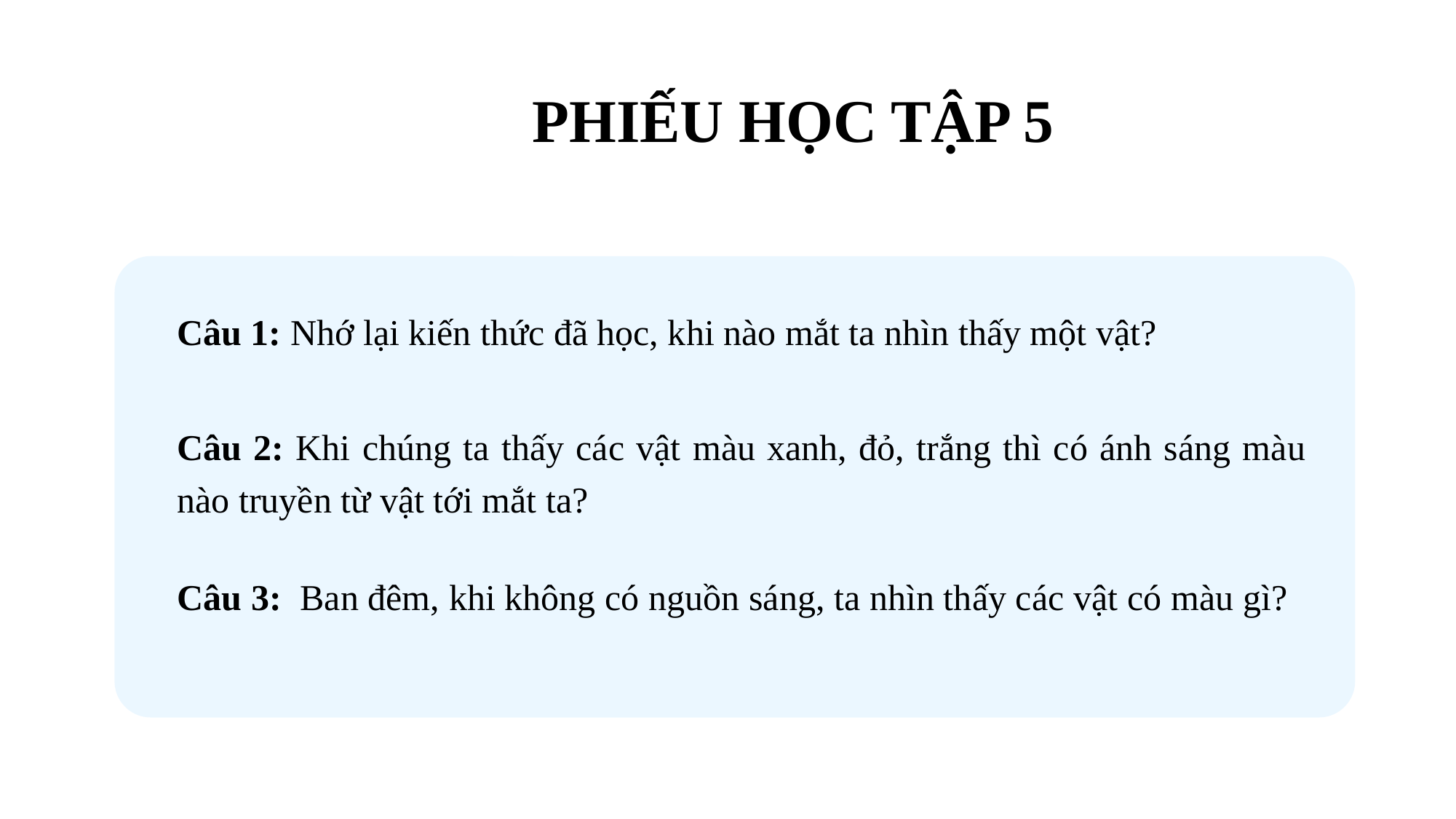

PHIẾU HỌC TẬP 5

Câu 1: Nhớ lại kiến thức đã học, khi nào mắt ta nhìn thấy một vật?
Câu 2: Khi chúng ta thấy các vật màu xanh, đỏ, trắng thì có ánh sáng màu nào truyền từ vật tới mắt ta?
Câu 3:  Ban đêm, khi không có nguồn sáng, ta nhìn thấy các vật có màu gì?